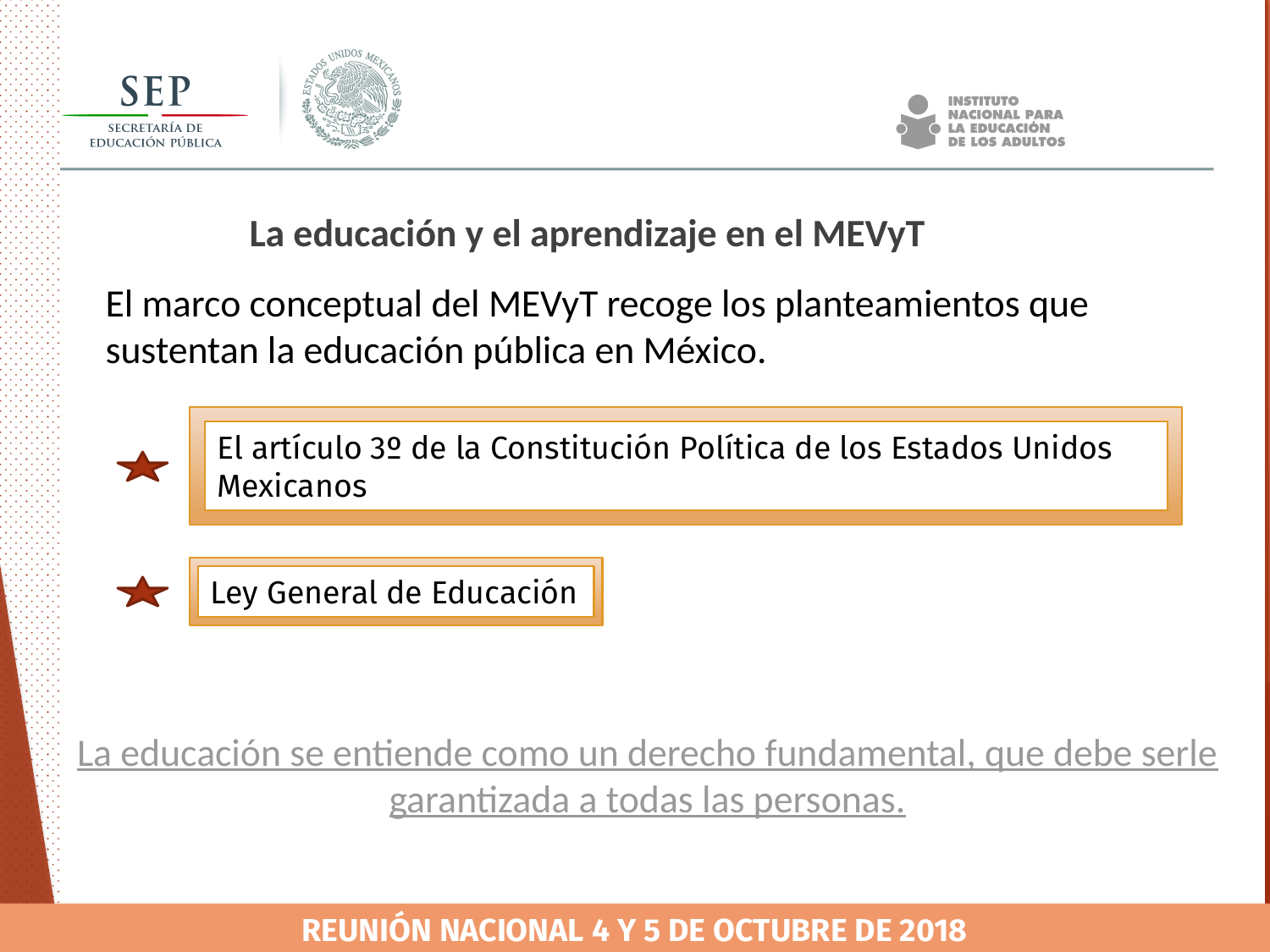

La educación y el aprendizaje en el MEVyT
El marco conceptual del MEVyT recoge los planteamientos que sustentan la educación pública en México.
El artículo 3º de la Constitución Política de los Estados Unidos Mexicanos

Ley General de Educación

La educación se entiende como un derecho fundamental, que debe serle garantizada a todas las personas.
REUNIÓN NACIONAL 4 Y 5 DE OCTUBRE DE 2018